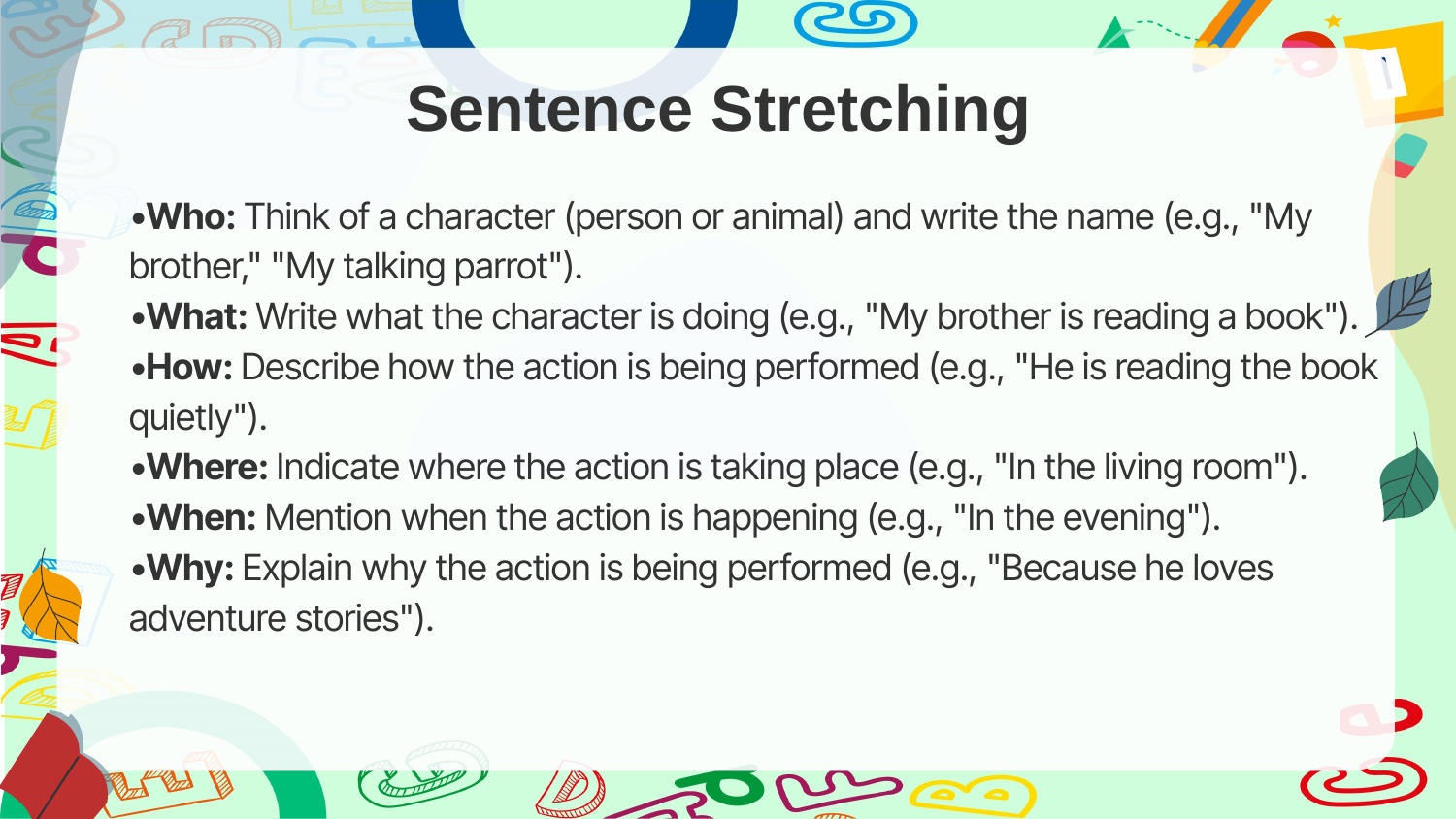

# Sentence Stretching
•Who: Think of a character (person or animal) and write the name (e.g., "My brother," "My talking parrot").
•What: Write what the character is doing (e.g., "My brother is reading a book").
•How: Describe how the action is being performed (e.g., "He is reading the book quietly").
•Where: Indicate where the action is taking place (e.g., "In the living room").
•When: Mention when the action is happening (e.g., "In the evening").
•Why: Explain why the action is being performed (e.g., "Because he loves adventure stories").